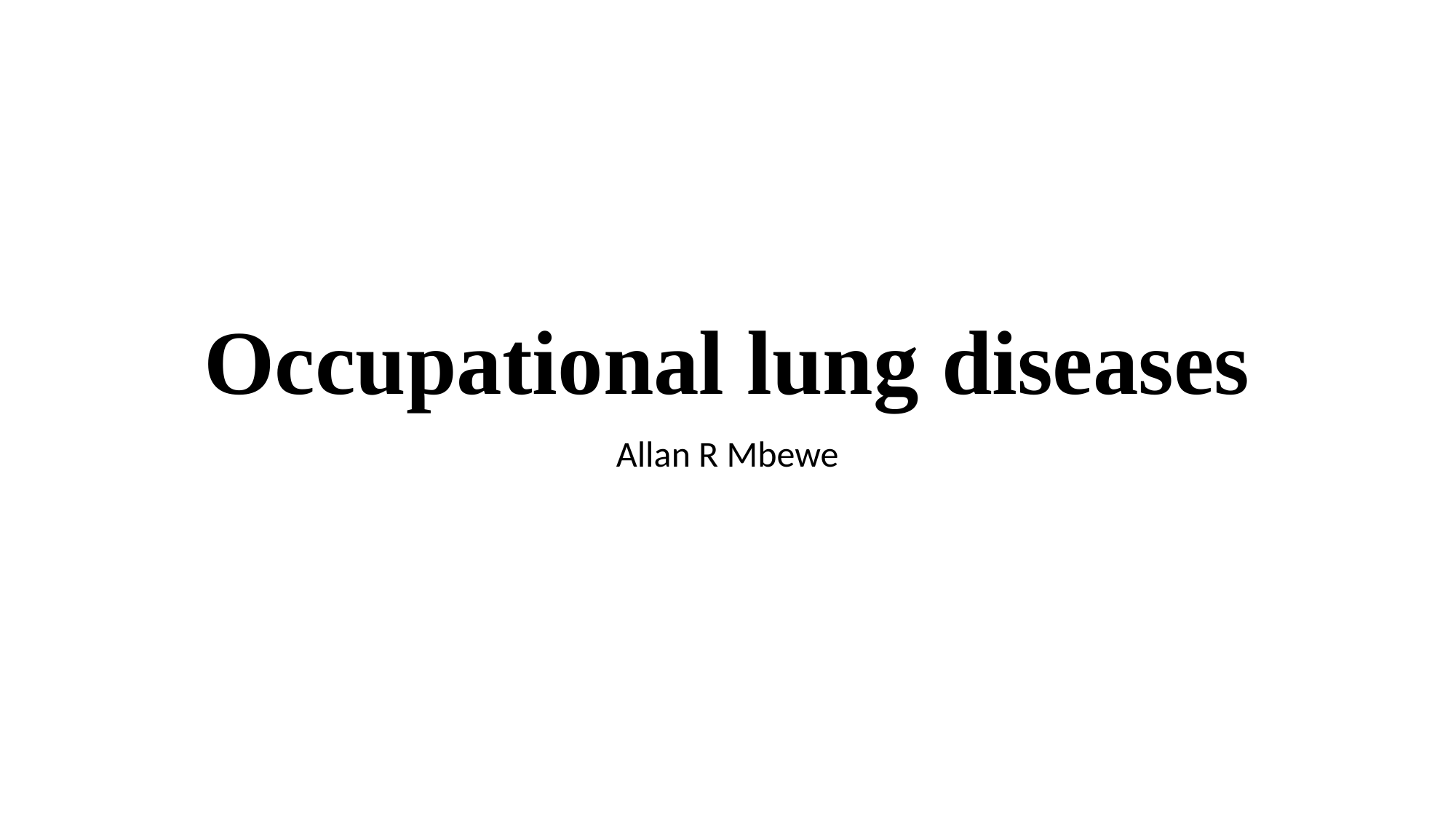

# Occupational lung diseases
Allan R Mbewe